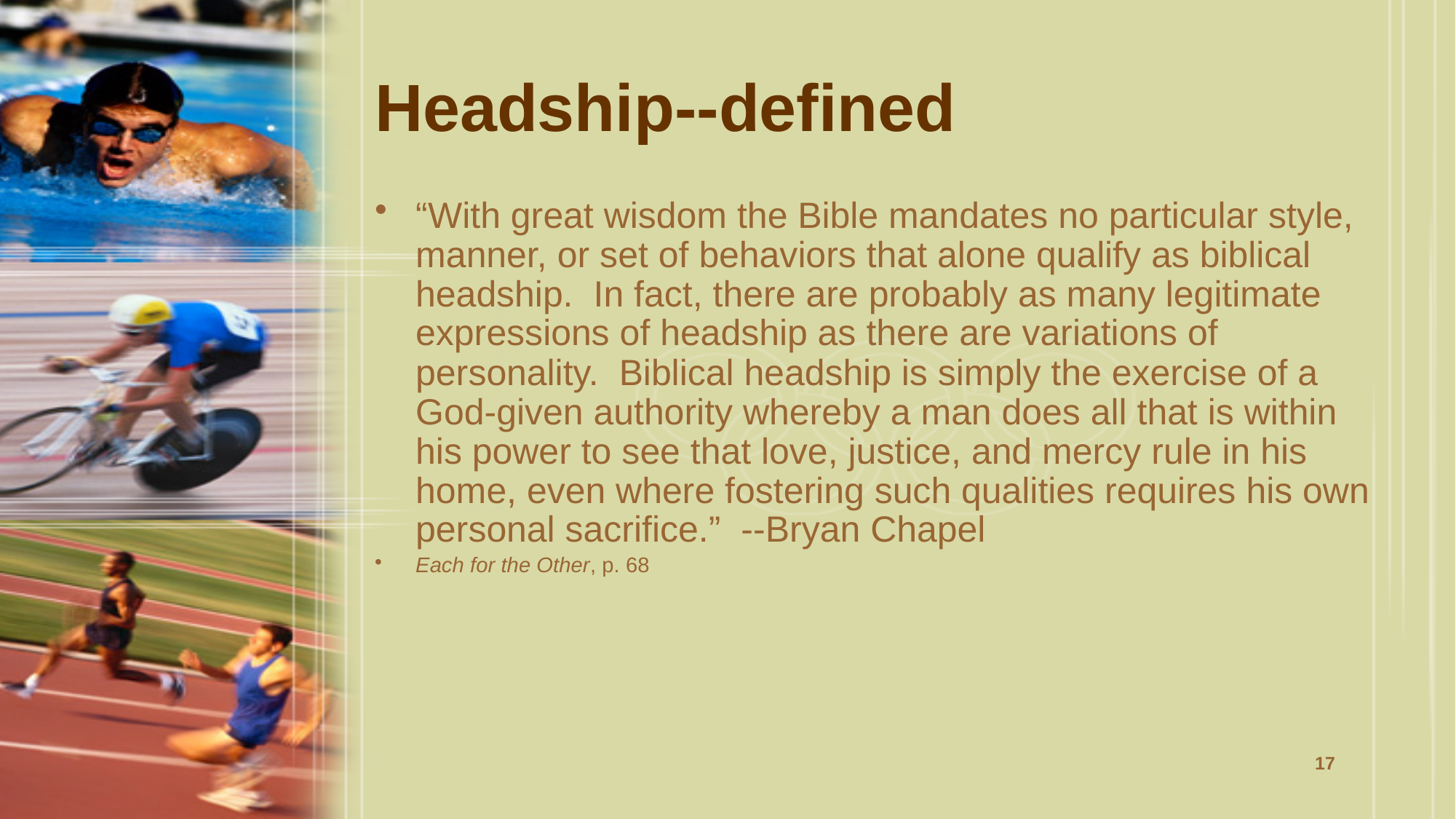

# Headship--defined
“With great wisdom the Bible mandates no particular style, manner, or set of behaviors that alone qualify as biblical headship.  In fact, there are probably as many legitimate expressions of headship as there are variations of personality.  Biblical headship is simply the exercise of a God-given authority whereby a man does all that is within his power to see that love, justice, and mercy rule in his home, even where fostering such qualities requires his own personal sacrifice.”  --Bryan Chapel
Each for the Other, p. 68
17